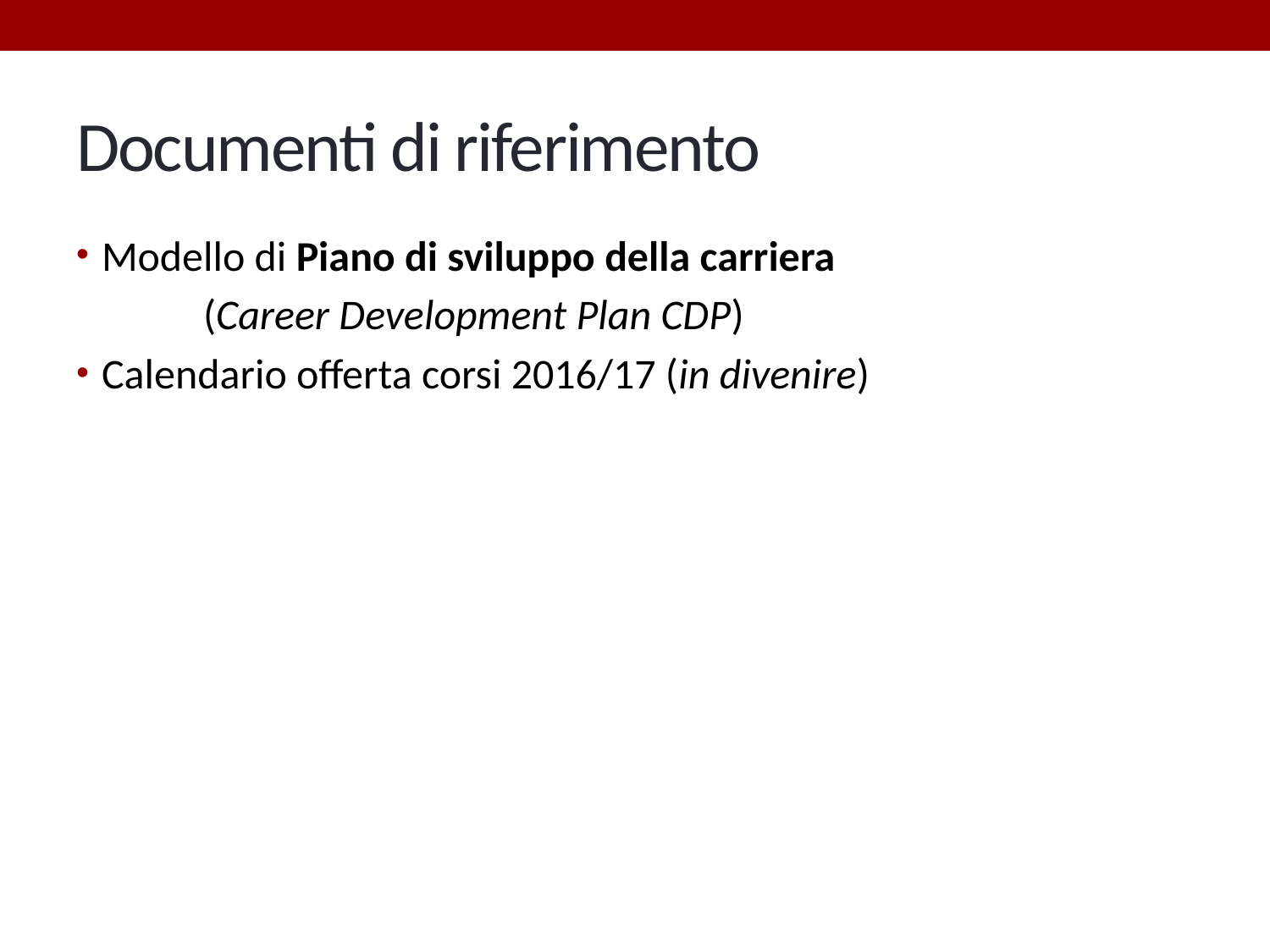

# Documenti di riferimento
Modello di Piano di sviluppo della carriera
	(Career Development Plan CDP)
Calendario offerta corsi 2016/17 (in divenire)